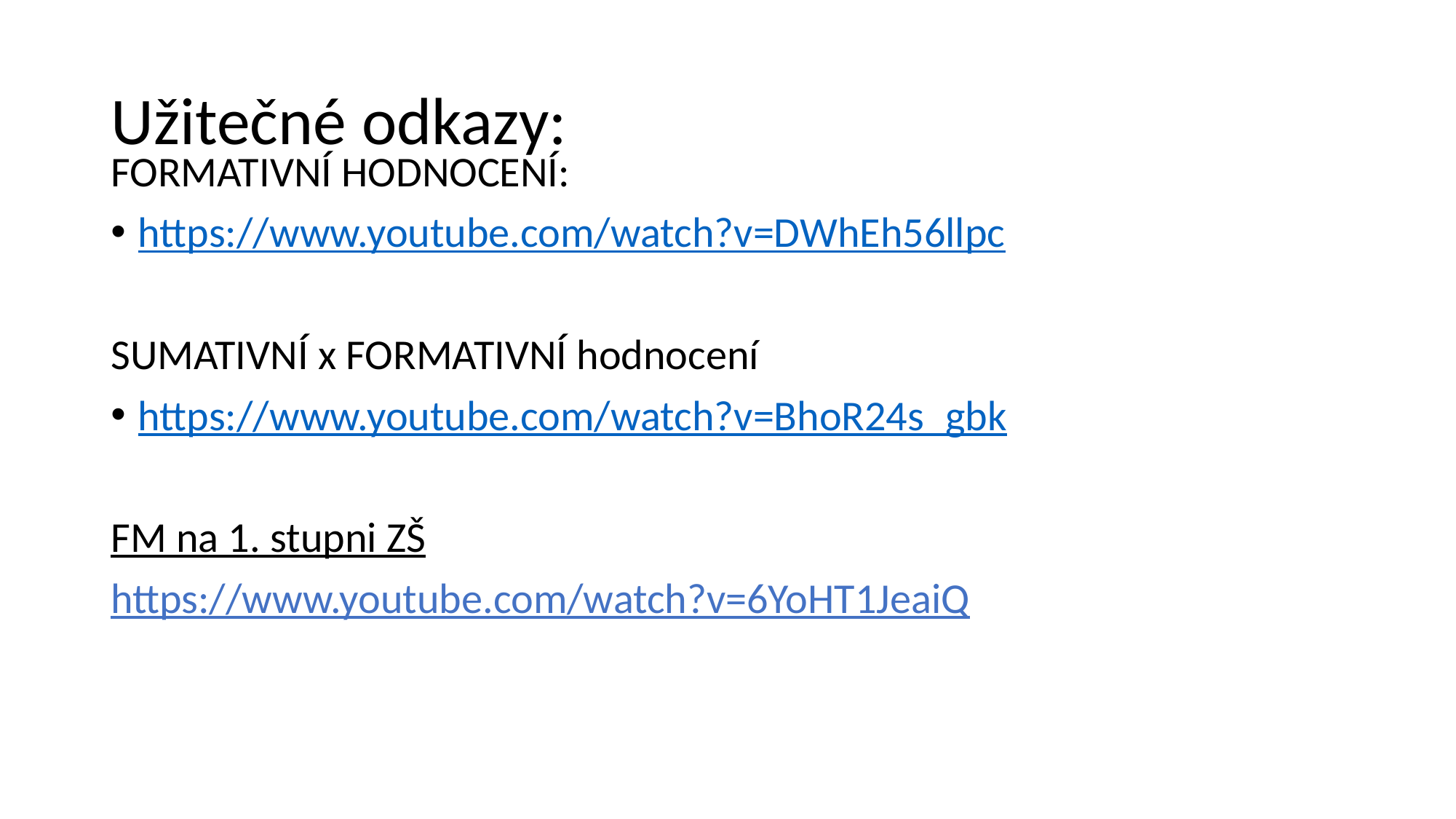

# Užitečné odkazy:
FORMATIVNÍ HODNOCENÍ:
https://www.youtube.com/watch?v=DWhEh56llpc

SUMATIVNÍ x FORMATIVNÍ hodnocení
https://www.youtube.com/watch?v=BhoR24s_gbk

FM na 1. stupni ZŠ
https://www.youtube.com/watch?v=6YoHT1JeaiQ